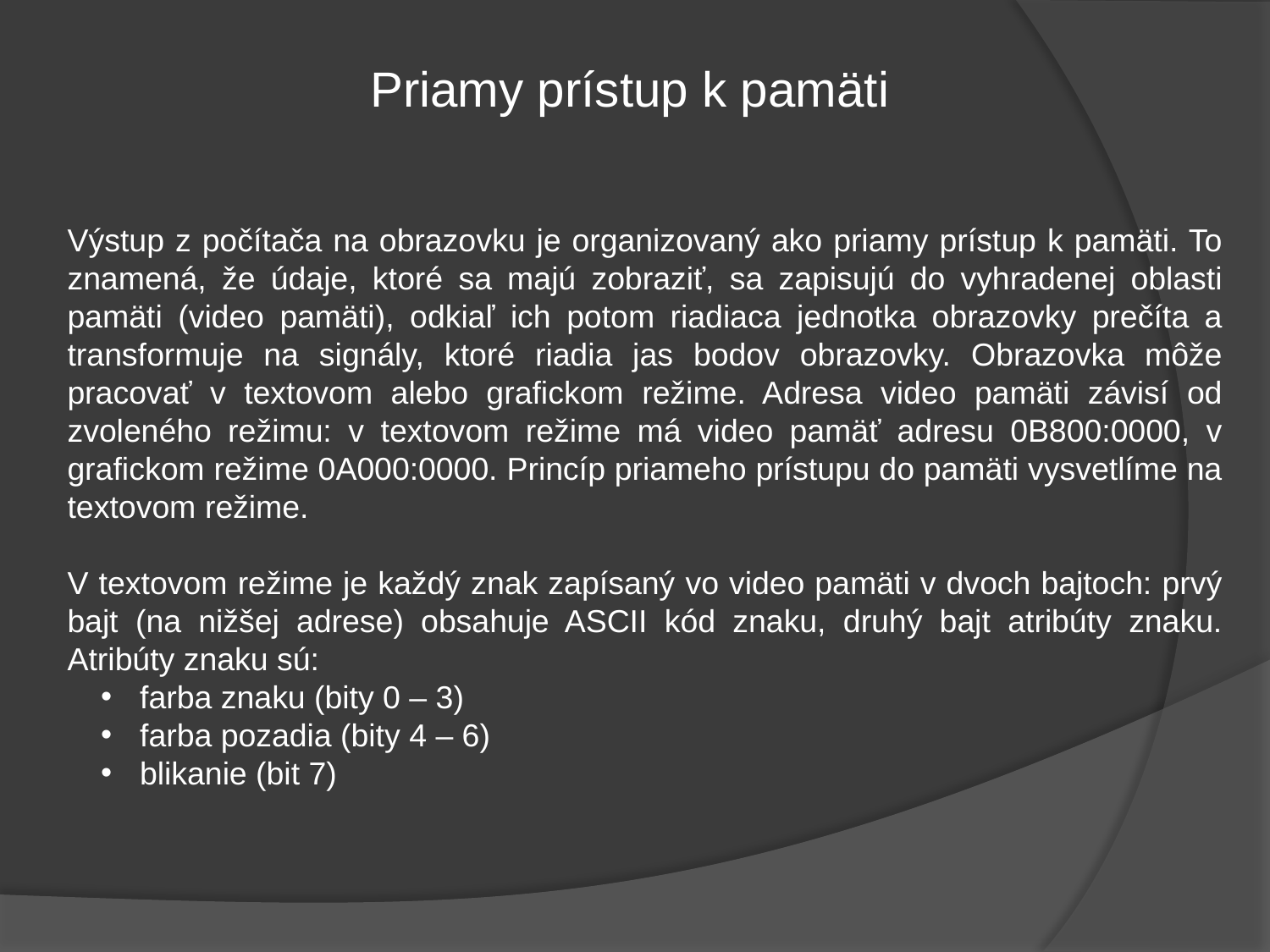

# Priamy prístup k pamäti

Výstup z počítača na obrazovku je organizovaný ako priamy prístup k pamäti. To znamená, že údaje, ktoré sa majú zobraziť, sa zapisujú do vyhradenej oblasti pamäti (video pamäti), odkiaľ ich potom riadiaca jednotka obrazovky prečíta a transformuje na signály, ktoré riadia jas bodov obrazovky. Obrazovka môže pracovať v textovom alebo grafickom režime. Adresa video pamäti závisí od zvoleného režimu: v textovom režime má video pamäť adresu 0B800:0000, v grafickom režime 0A000:0000. Princíp priameho prístupu do pamäti vysvetlíme na textovom režime.

V textovom režime je každý znak zapísaný vo video pamäti v dvoch bajtoch: prvý bajt (na nižšej adrese) obsahuje ASCII kód znaku, druhý bajt atribúty znaku. Atribúty znaku sú:
 farba znaku (bity 0 – 3)
 farba pozadia (bity 4 – 6)
 blikanie (bit 7)